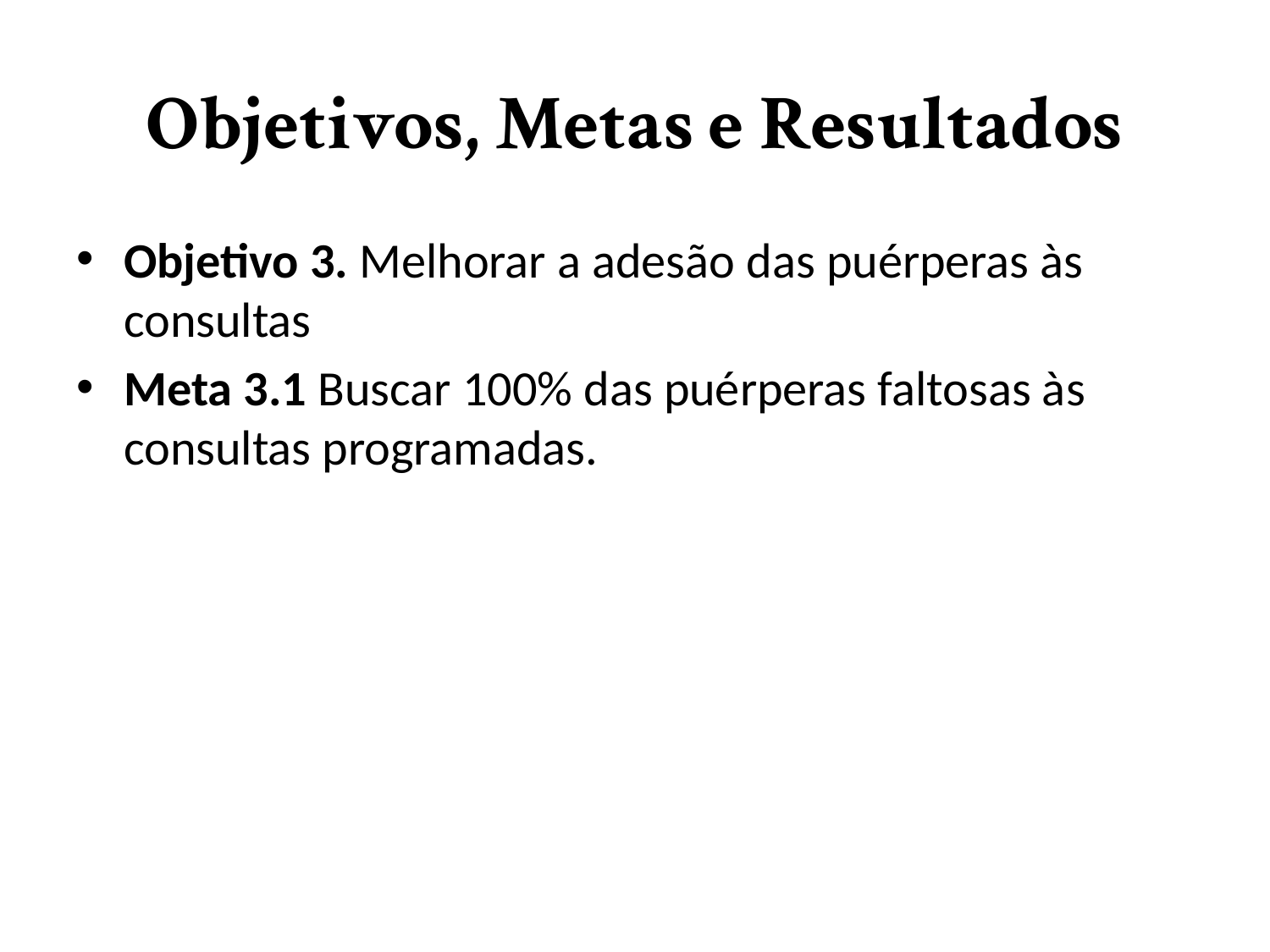

# Objetivos, Metas e Resultados
Objetivo 3. Melhorar a adesão das puérperas às consultas
Meta 3.1 Buscar 100% das puérperas faltosas às consultas programadas.